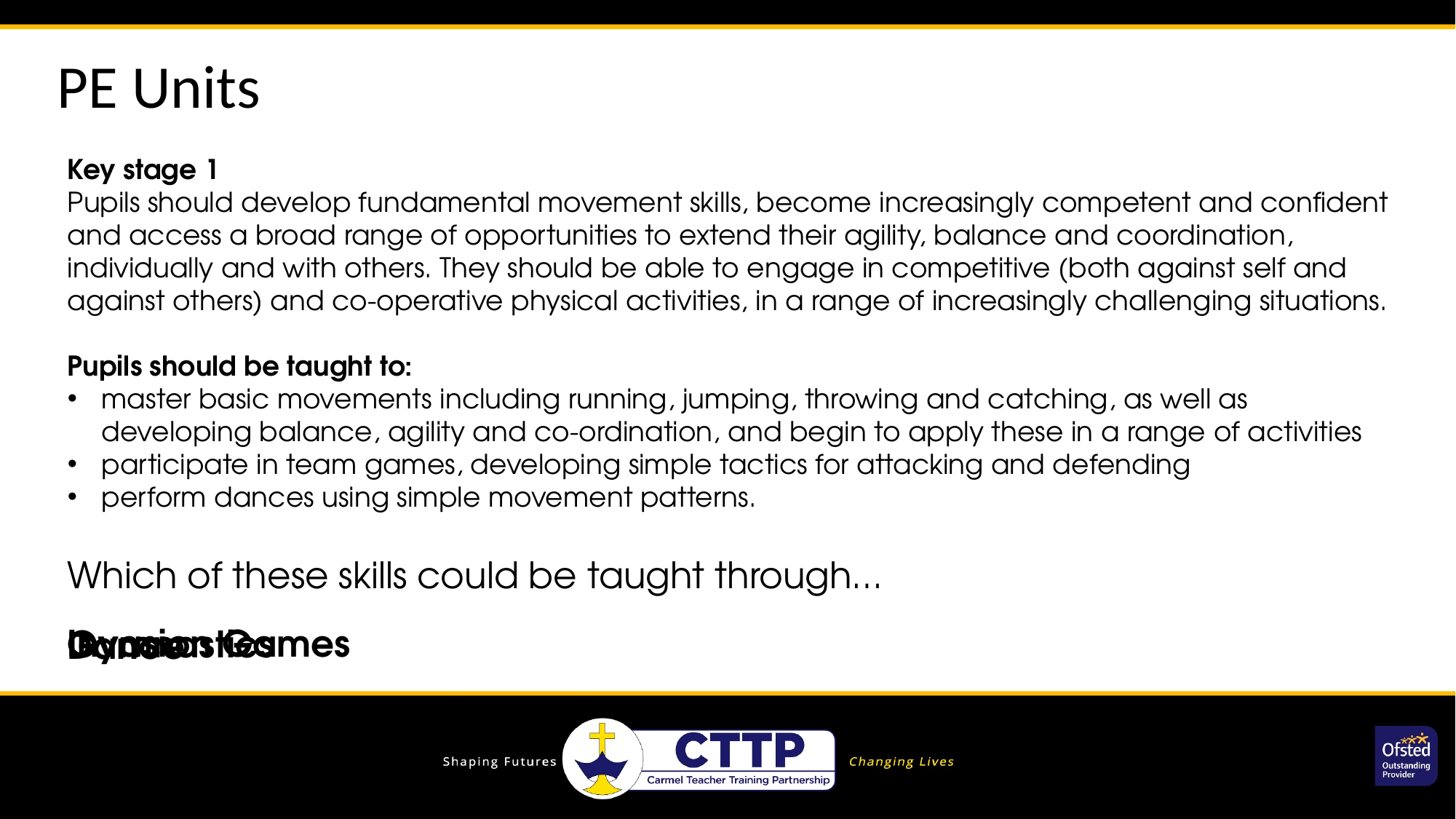

PE Units
Key stage 1
Pupils should develop fundamental movement skills, become increasingly competent and confident and access a broad range of opportunities to extend their agility, balance and coordination, individually and with others. They should be able to engage in competitive (both against self and against others) and co-operative physical activities, in a range of increasingly challenging situations.

Pupils should be taught to:
master basic movements including running, jumping, throwing and catching, as well as developing balance, agility and co-ordination, and begin to apply these in a range of activities
participate in team games, developing simple tactics for attacking and defending
perform dances using simple movement patterns.
Which of these skills could be taught through…
Invasion Games
Gymnastics
Dance